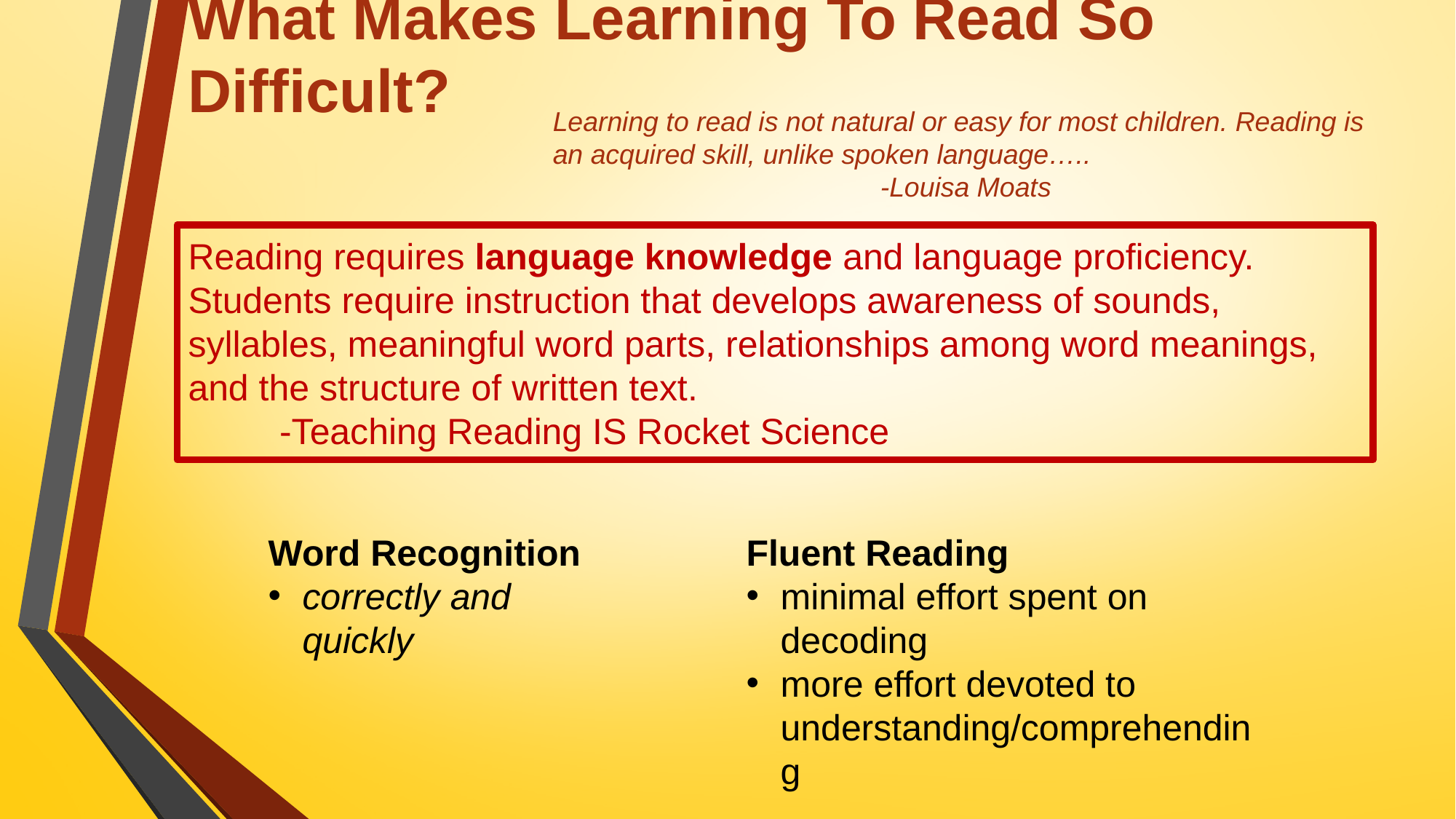

# What Makes Learning To Read So Difficult?
Learning to read is not natural or easy for most children. Reading is an acquired skill, unlike spoken language…..
			-Louisa Moats
Reading requires language knowledge and language proficiency. Students require instruction that develops awareness of sounds, syllables, meaningful word parts, relationships among word meanings, and the structure of written text.                                                                           -Teaching Reading IS Rocket Science
Word Recognition
correctly and quickly

Fluent Reading
minimal effort spent on decoding
more effort devoted to understanding/comprehending